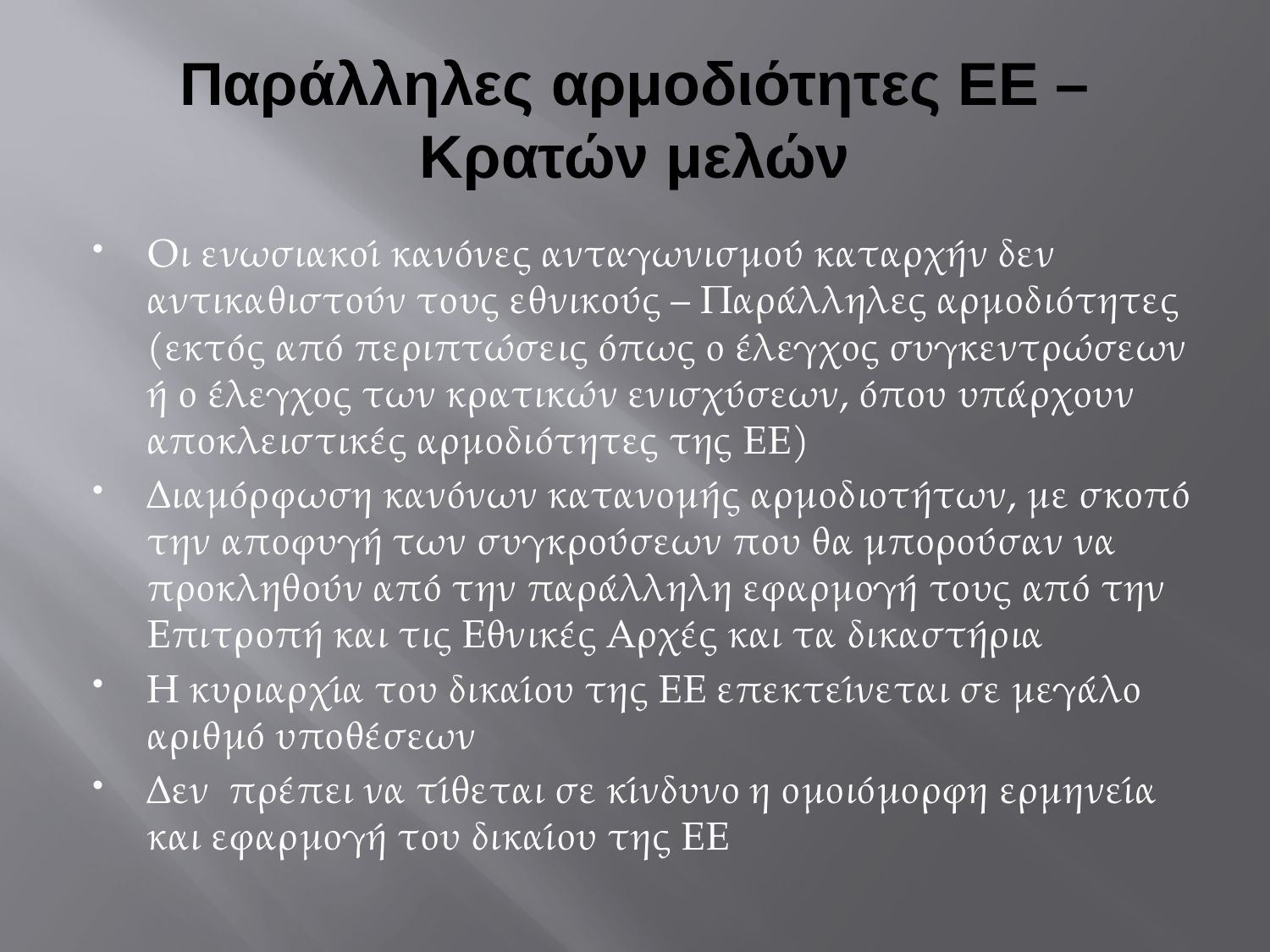

# Παράλληλες αρμοδιότητες ΕΕ – Κρατών μελών
Οι ενωσιακοί κανόνες ανταγωνισμού καταρχήν δεν αντικαθιστούν τους εθνικούς – Παράλληλες αρμοδιότητες (εκτός από περιπτώσεις όπως ο έλεγχος συγκεντρώσεων ή ο έλεγχος των κρατικών ενισχύσεων, όπου υπάρχουν αποκλειστικές αρμοδιότητες της ΕΕ)
Διαμόρφωση κανόνων κατανομής αρμοδιοτήτων, με σκοπό την αποφυγή των συγκρούσεων που θα μπορούσαν να προκληθούν από την παράλληλη εφαρμογή τους από την Επιτροπή και τις Εθνικές Αρχές και τα δικαστήρια
Η κυριαρχία του δικαίου της ΕΕ επεκτείνεται σε μεγάλο αριθμό υποθέσεων
Δεν  πρέπει να τίθεται σε κίνδυνο η ομοιόμορφη ερμηνεία και εφαρμογή του δικαίου της ΕΕ